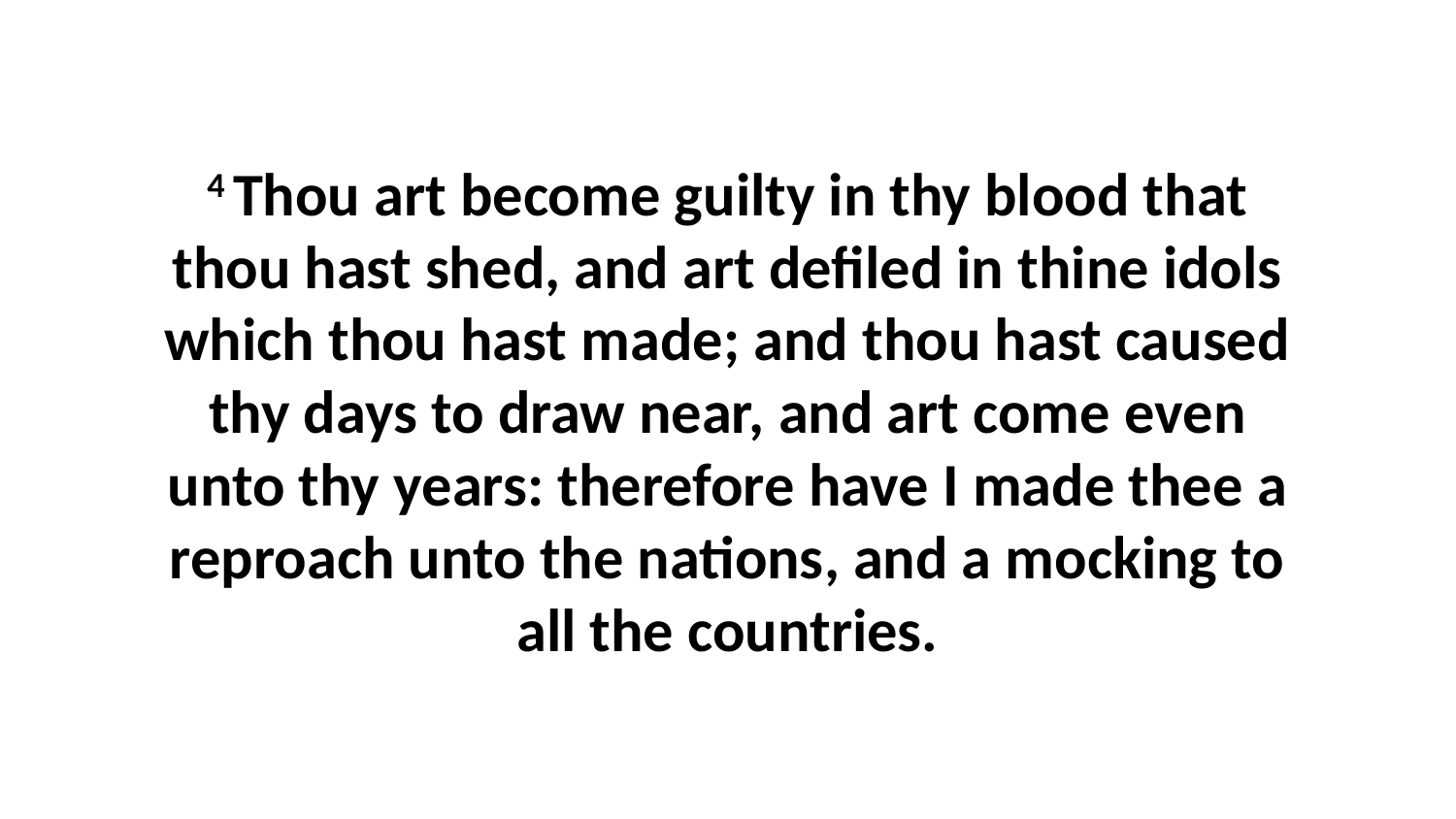

4 Thou art become guilty in thy blood that thou hast shed, and art defiled in thine idols which thou hast made; and thou hast caused thy days to draw near, and art come even unto thy years: therefore have I made thee a reproach unto the nations, and a mocking to all the countries.